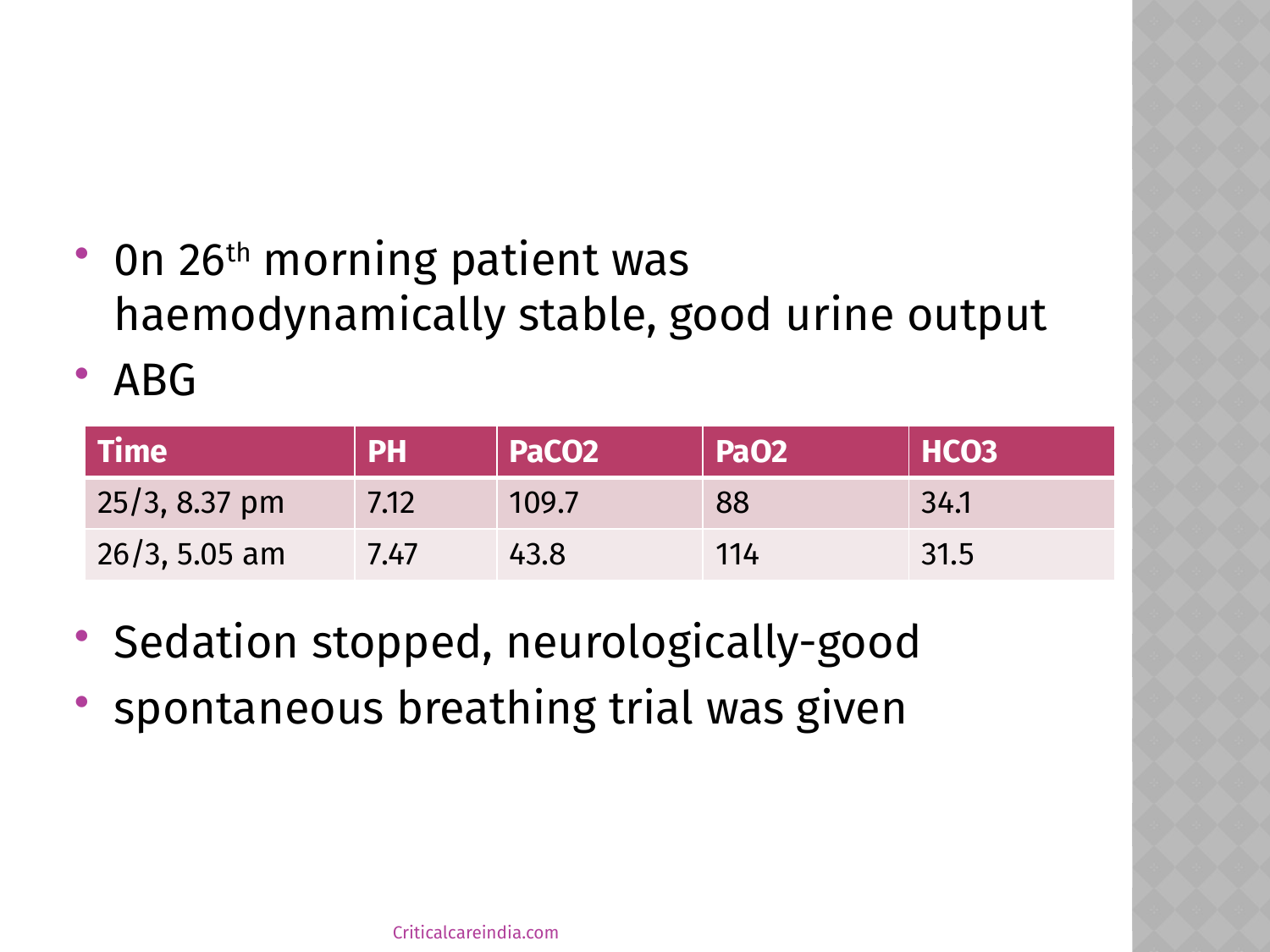

#
0n 26th morning patient was haemodynamically stable, good urine output
ABG

Sedation stopped, neurologically-good
spontaneous breathing trial was given

| Time | PH | PaCO2 | PaO2 | HCO3 |
| --- | --- | --- | --- | --- |
| 25/3, 8.37 pm | 7.12 | 109.7 | 88 | 34.1 |
| 26/3, 5.05 am | 7.47 | 43.8 | 114 | 31.5 |
Criticalcareindia.com